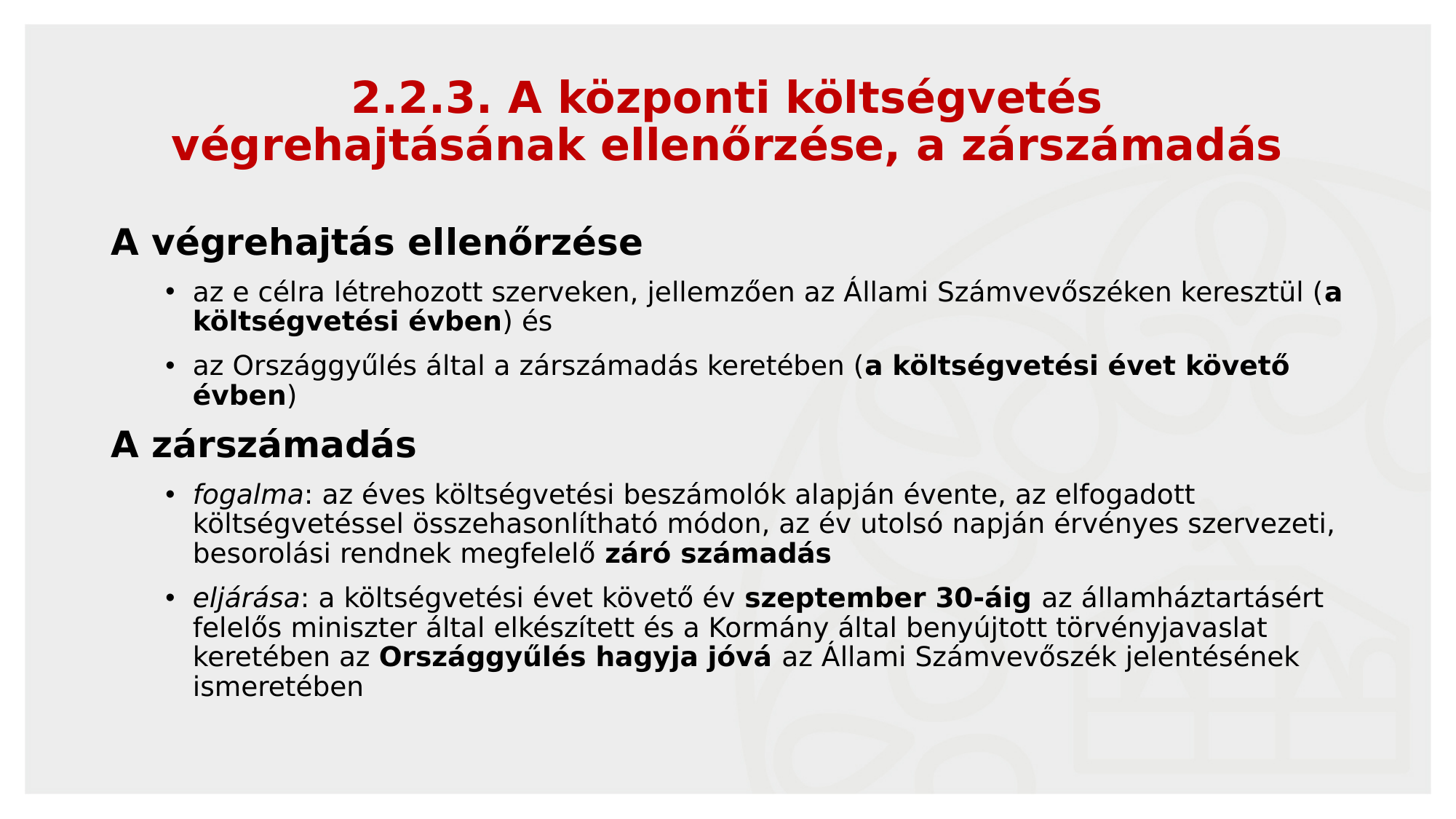

29
2.2.3. A központi költségvetés
végrehajtásának ellenőrzése, a zárszámadás
A végrehajtás ellenőrzése
az e célra létrehozott szerveken, jellemzően az Állami Számvevőszéken keresztül (a költségvetési évben) és
az Országgyűlés által a zárszámadás keretében (a költségvetési évet követő évben)
A zárszámadás
fogalma: az éves költségvetési beszámolók alapján évente, az elfogadott költségvetéssel összehasonlítható módon, az év utolsó napján érvényes szervezeti, besorolási rendnek megfelelő záró számadás
eljárása: a költségvetési évet követő év szeptember 30-áig az államháztartásért felelős miniszter által elkészített és a Kormány által benyújtott törvényjavaslat keretében az Országgyűlés hagyja jóvá az Állami Számvevőszék jelentésének ismeretében